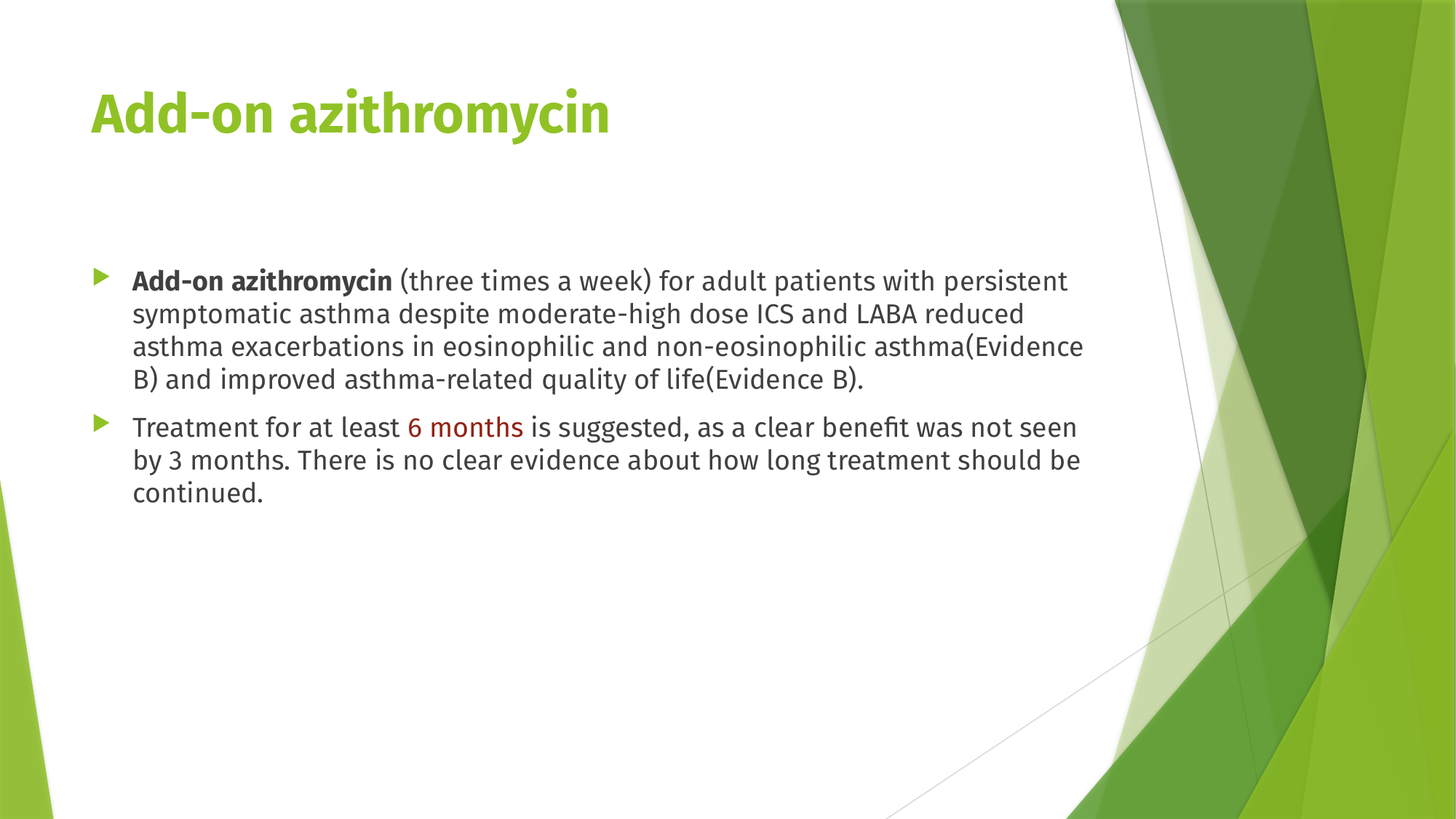

# Add-on azithromycin
Add-on azithromycin (three times a week) for adult patients with persistent symptomatic asthma despite moderate-high dose ICS and LABA reduced asthma exacerbations in eosinophilic and non-eosinophilic asthma(Evidence B) and improved asthma-related quality of life(Evidence B).
Treatment for at least 6 months is suggested, as a clear benefit was not seen by 3 months. There is no clear evidence about how long treatment should be continued.